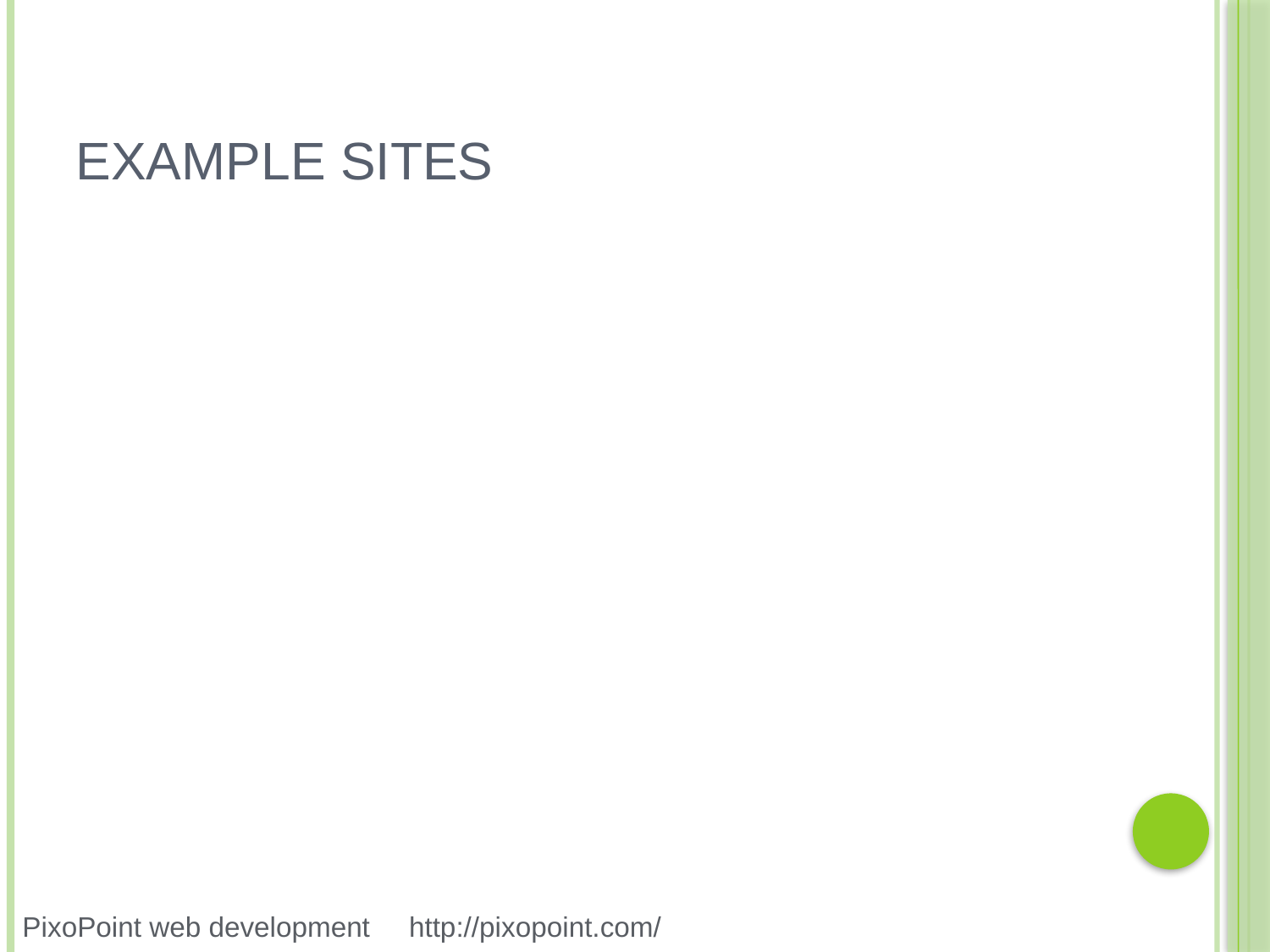

# Example sites
PixoPoint web development     http://pixopoint.com/